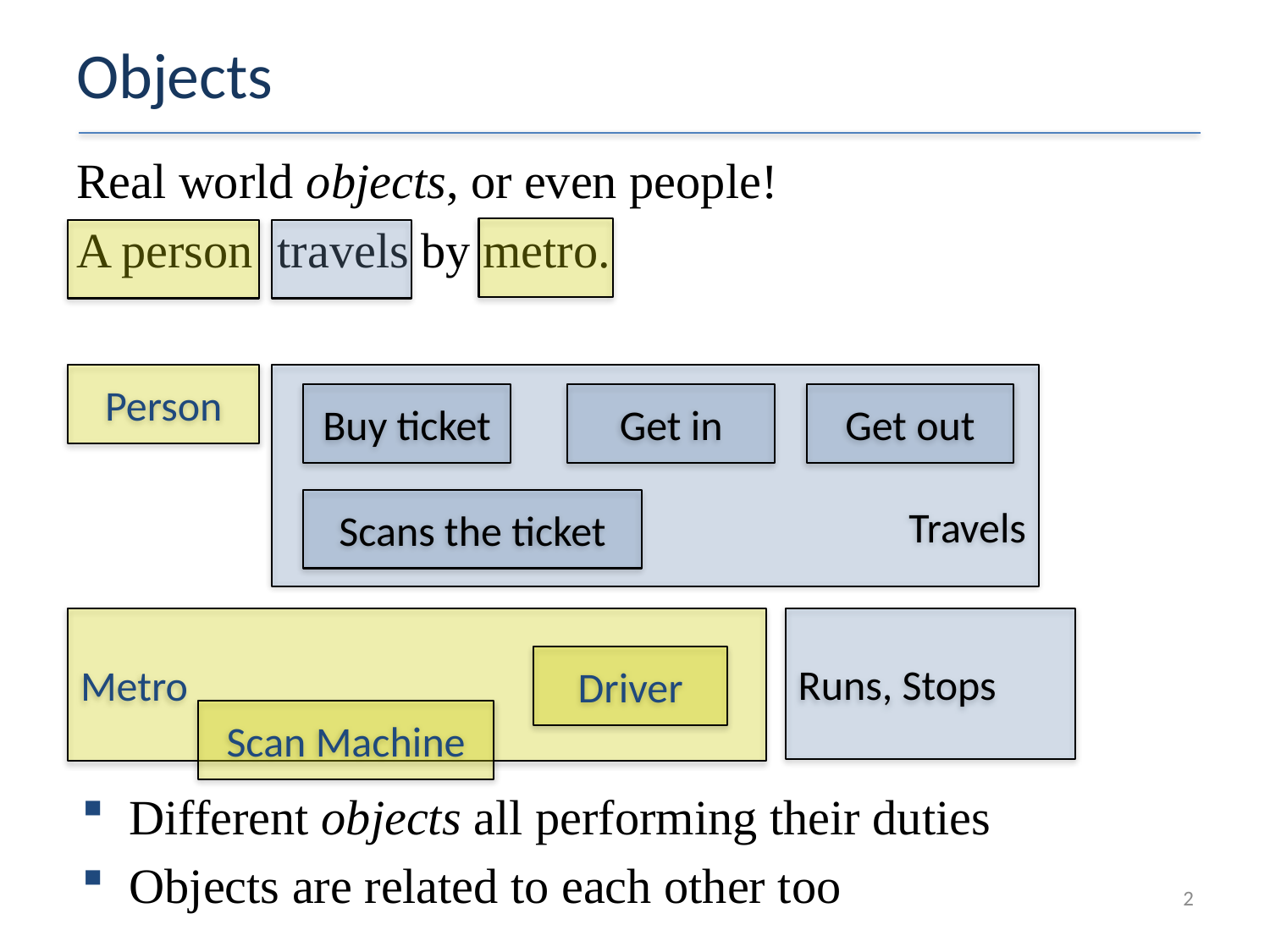

# Objects
Real world objects, or even people!
A person  travels by metro.

Travels
Person
Buy ticket
Get in
Get out
Scans the ticket
Metro
Runs, Stops
Driver
Scan Machine
Different objects all performing their duties
Objects are related to each other too
2